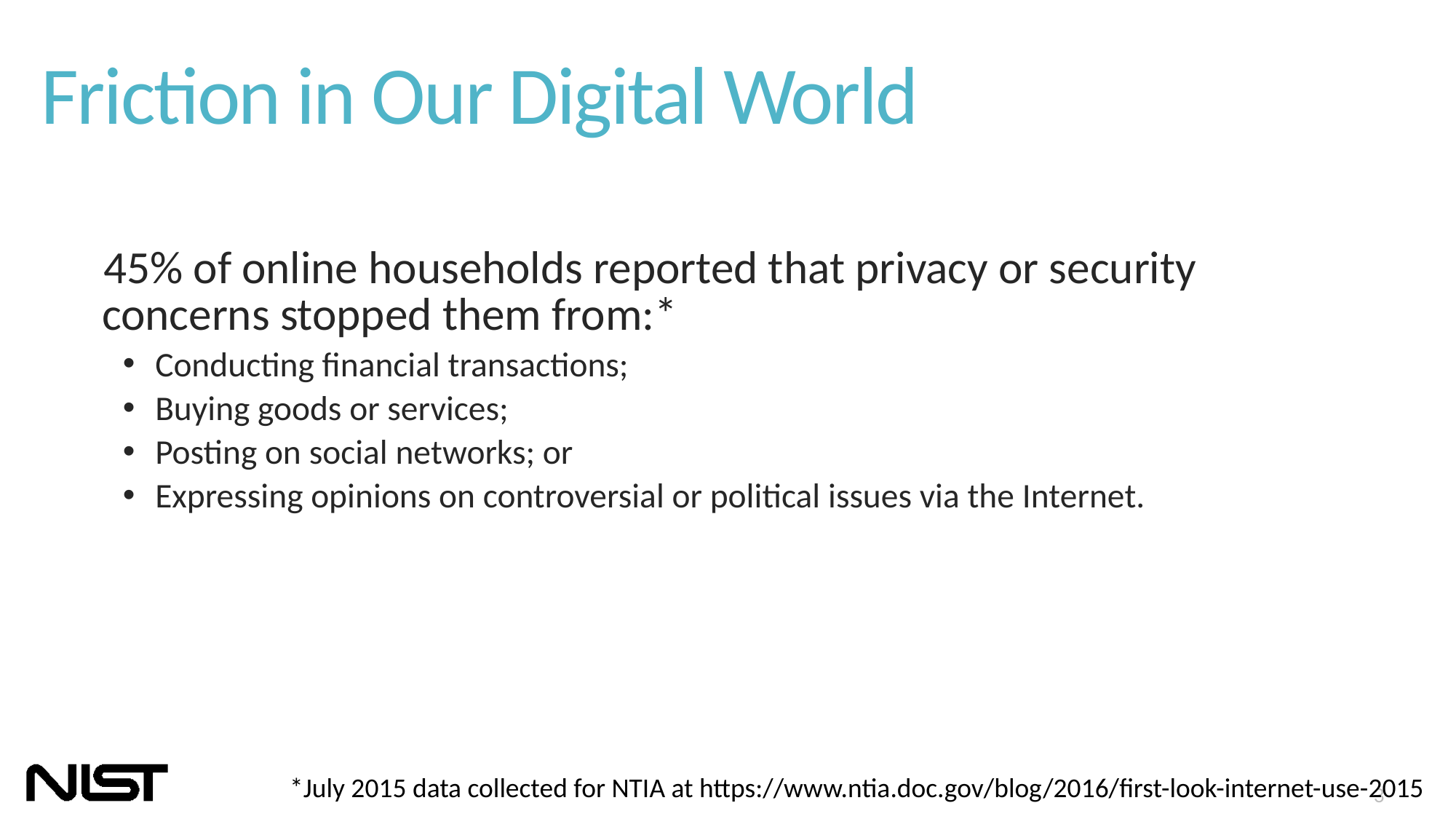

# Friction in Our Digital World
45% of online households reported that privacy or security concerns stopped them from:*
Conducting financial transactions;
Buying goods or services;
Posting on social networks; or
Expressing opinions on controversial or political issues via the Internet.

3

*July 2015 data collected for NTIA at https://www.ntia.doc.gov/blog/2016/first-look-internet-use-2015